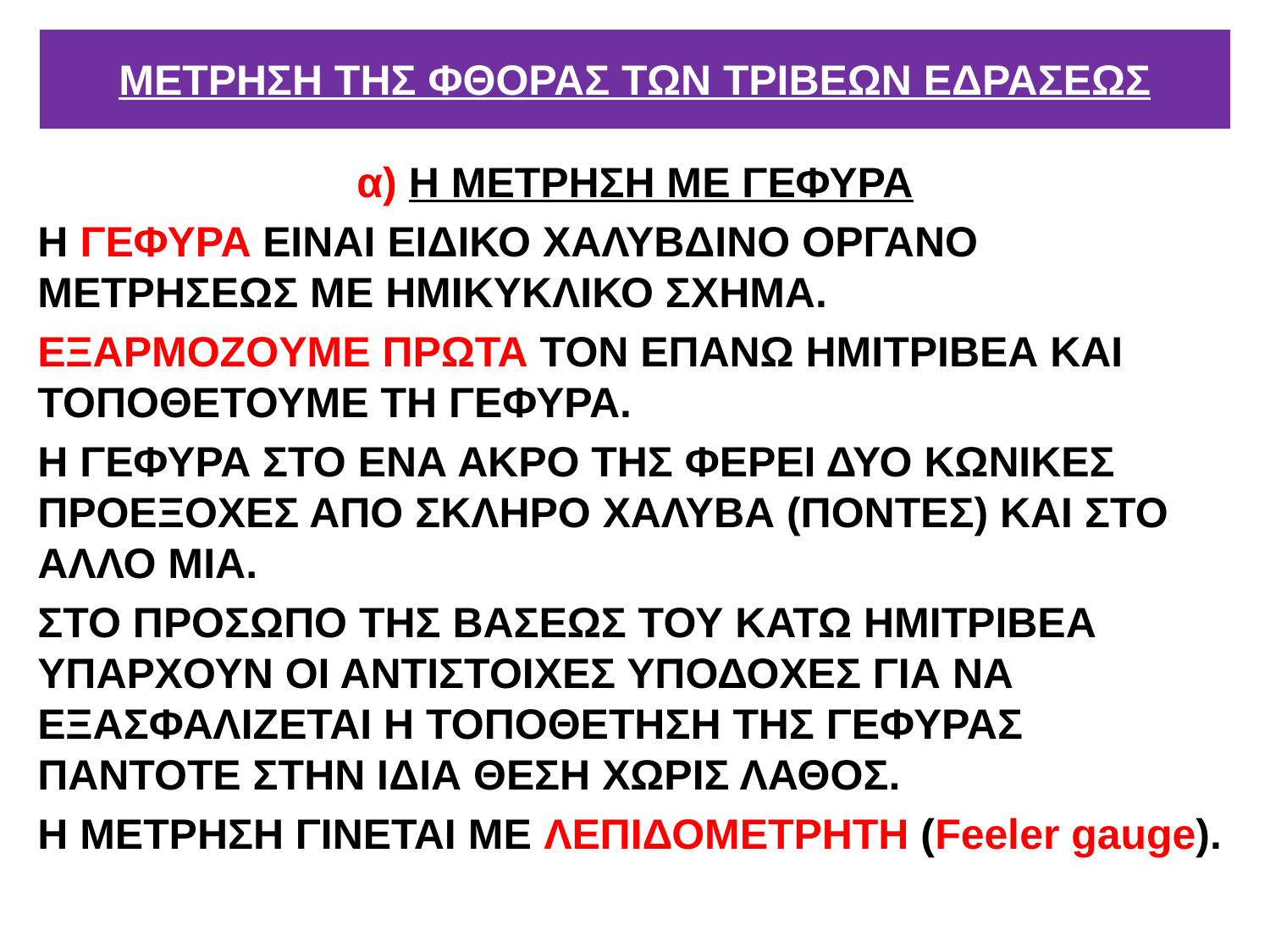

# ΜΕΤΡΗΣΗ ΤΗΣ ΦΘΟΡΑΣ ΤΩΝ ΤΡΙΒΕΩΝ ΕΔΡΑΣΕΩΣ
α) Η ΜΕΤΡΗΣΗ ΜΕ ΓΕΦΥΡΑ
Η ΓΕΦΥΡΑ ΕΙΝΑΙ ΕΙΔΙΚΟ ΧΑΛΥΒΔΙΝΟ ΟΡΓΑΝΟ ΜΕΤΡΗΣΕΩΣ ΜΕ ΗΜΙΚΥΚΛΙΚΟ ΣΧΗΜΑ.
ΕΞΑΡΜΟΖΟYΜΕ ΠΡΩΤΑ ΤΟΝ ΕΠΑΝΩ ΗΜΙΤΡΙΒΕΑ ΚΑΙ ΤΟΠΟΘΕΤΟΥΜΕ ΤΗ ΓΕΦΥΡΑ.
Η ΓΕΦΥΡΑ ΣΤΟ ΕΝΑ ΑΚΡΟ ΤΗΣ ΦΕΡΕΙ ΔΥΟ ΚΩΝΙΚΕΣ ΠΡΟΕΞΟΧΕΣ ΑΠΟ ΣΚΛΗΡΟ ΧΑΛΥΒΑ (ΠΟΝΤΕΣ) ΚΑΙ ΣΤΟ ΑΛΛΟ ΜΙΑ.
ΣΤΟ ΠΡΟΣΩΠΟ ΤΗΣ ΒΑΣΕΩΣ ΤΟΥ ΚΑΤΩ ΗΜΙΤΡΙΒΕΑ ΥΠΑΡΧΟΥΝ ΟΙ ΑΝΤΙΣΤΟΙΧΕΣ ΥΠΟΔΟΧΕΣ ΓΙΑ ΝΑ ΕΞΑΣΦΑΛΙΖΕΤΑΙ Η ΤΟΠΟΘΕΤΗΣΗ ΤΗΣ ΓΕΦΥΡΑΣ ΠΑΝΤΟΤΕ ΣΤΗΝ ΙΔΙΑ ΘΕΣΗ ΧΩΡΙΣ ΛΑΘΟΣ.
Η ΜΕΤΡΗΣΗ ΓΙΝΕΤΑΙ ΜΕ ΛΕΠΙΔΟΜΕΤΡΗΤΗ (Feeler gauge).